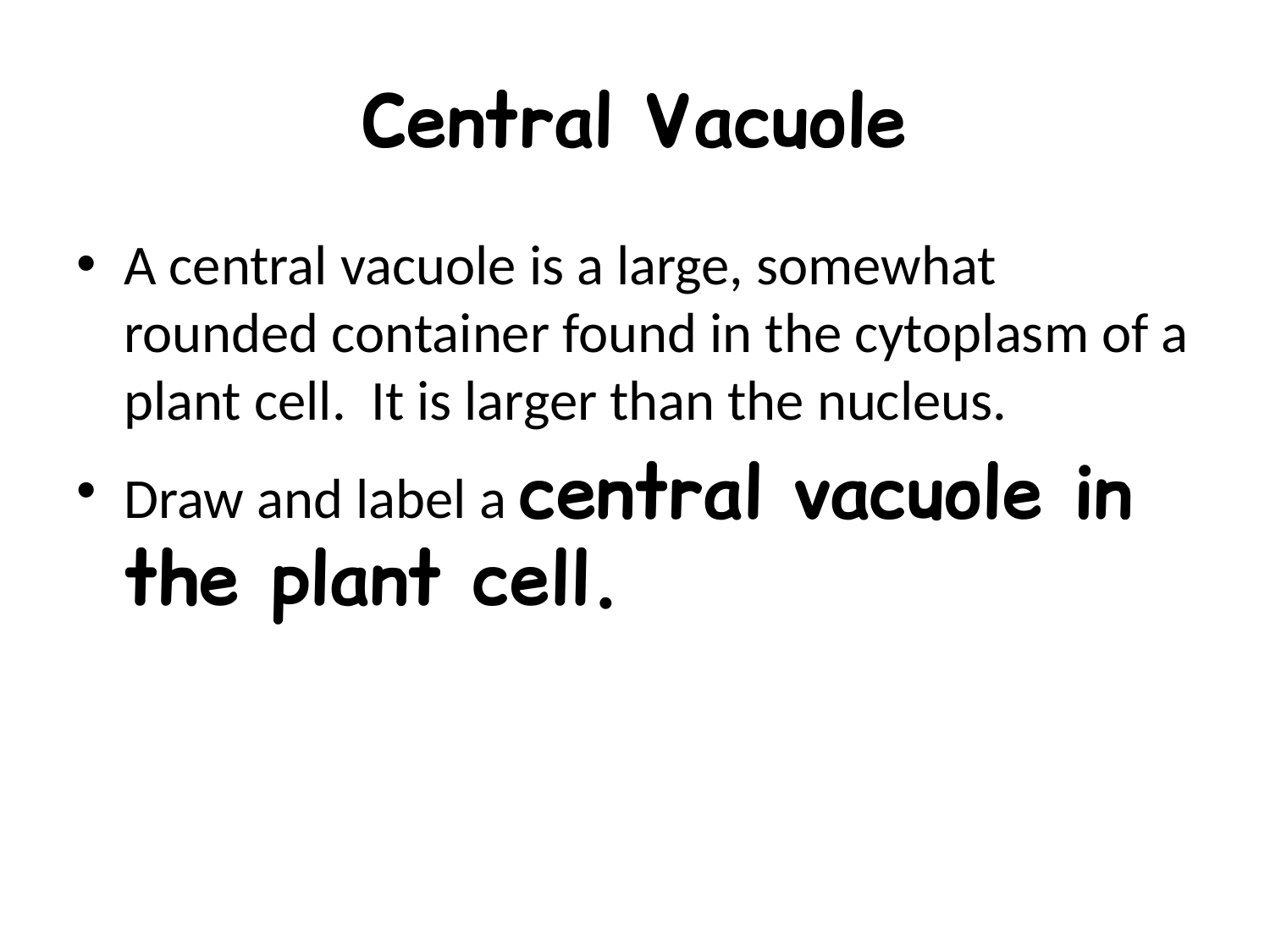

# Central Vacuole
A central vacuole is a large, somewhat rounded container found in the cytoplasm of a plant cell.  It is larger than the nucleus.
Draw and label a central vacuole in the plant cell.